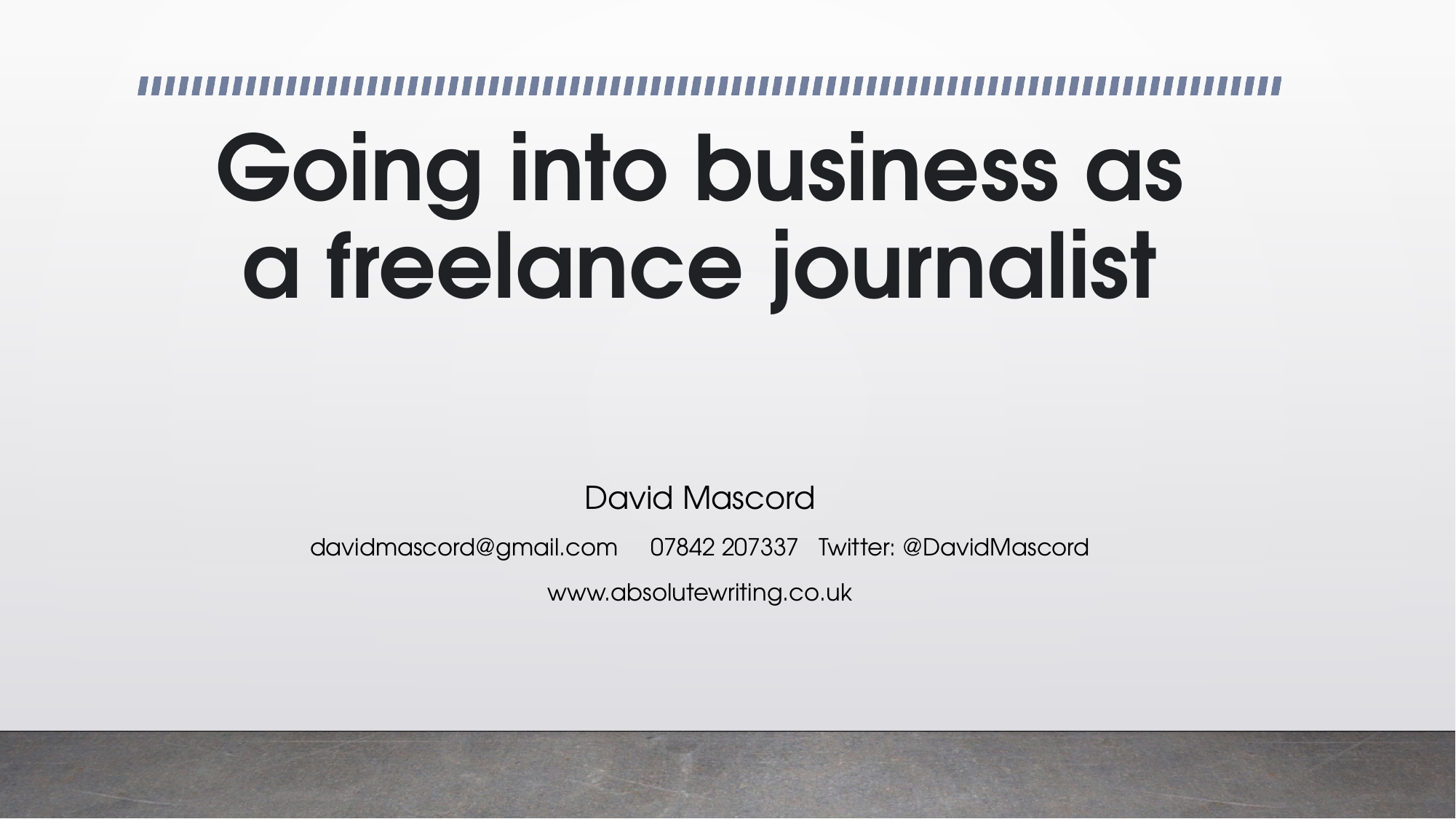

# Going into business as a freelance journalist
David Mascord
davidmascord@gmail.com     07842 207337   Twitter: @DavidMascord
www.absolutewriting.co.uk